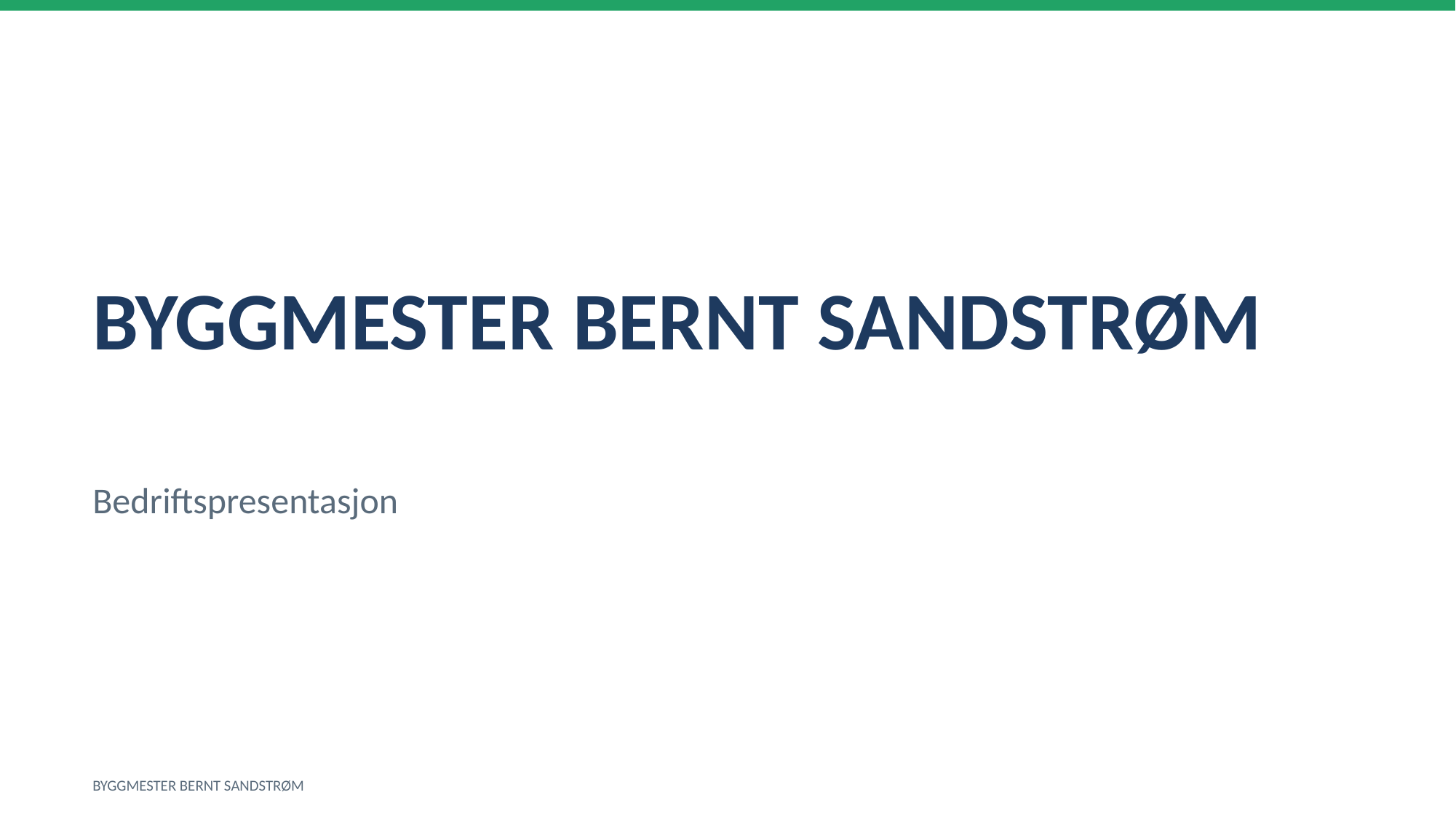

BYGGMESTER BERNT SANDSTRØM
Bedriftspresentasjon
BYGGMESTER BERNT SANDSTRØM